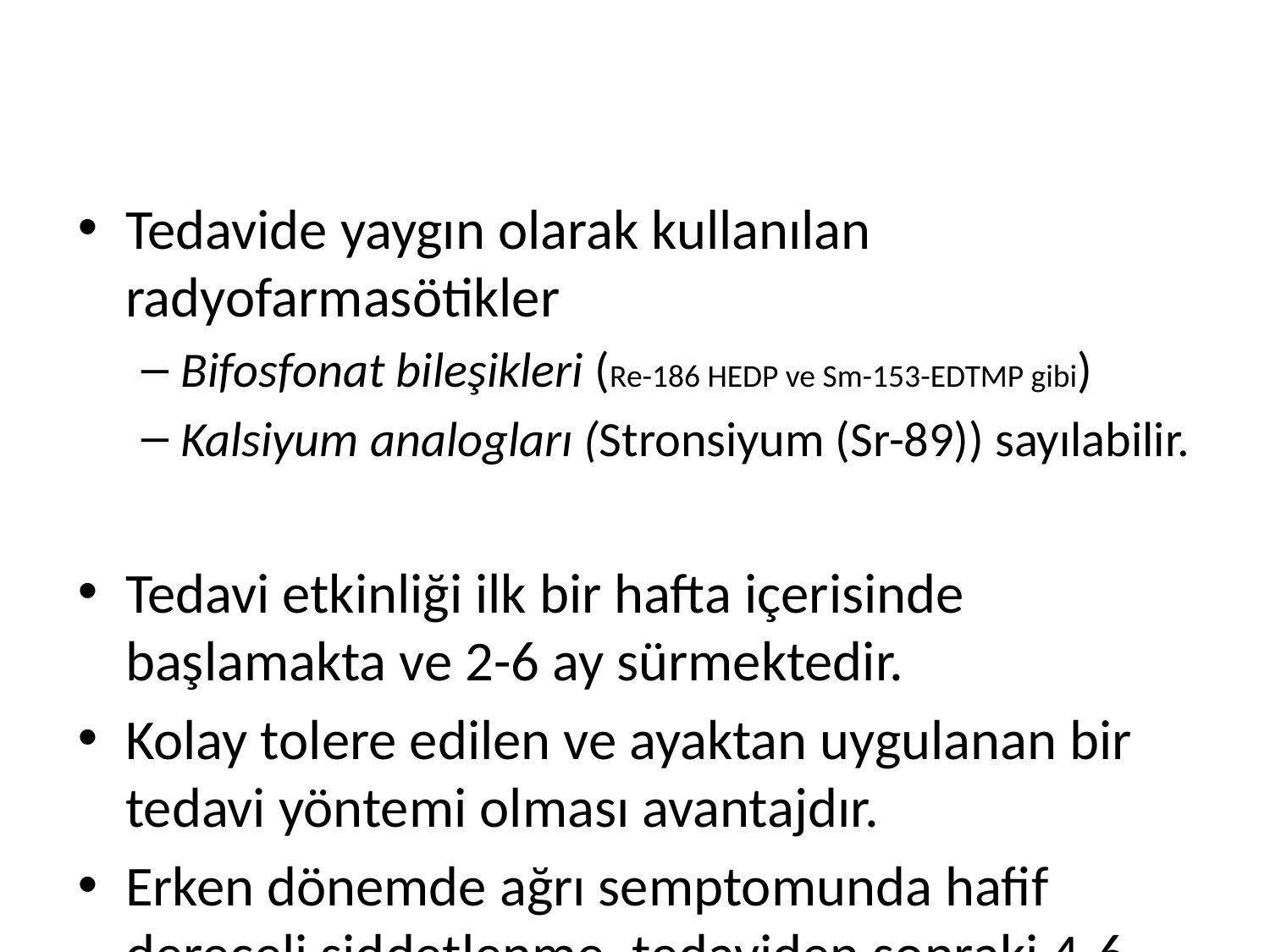

Tedavide yaygın olarak kullanılan radyofarmasötikler
Bifosfonat bileşikleri (Re-186 HEDP ve Sm-153-EDTMP gibi)
Kalsiyum analogları (Stronsiyum (Sr-89)) sayılabilir.

Tedavi etkinliği ilk bir hafta içerisinde başlamakta ve 2-6 ay sürmektedir.
Kolay tolere edilen ve ayaktan uygulanan bir tedavi yöntemi olması avantajdır.
Erken dönemde ağrı semptomunda hafif dereceli şiddetlenme, tedaviden sonraki 4-6 hafta içerisinde geçici myelosupresyon yan etkileri arasında sayılabilir.